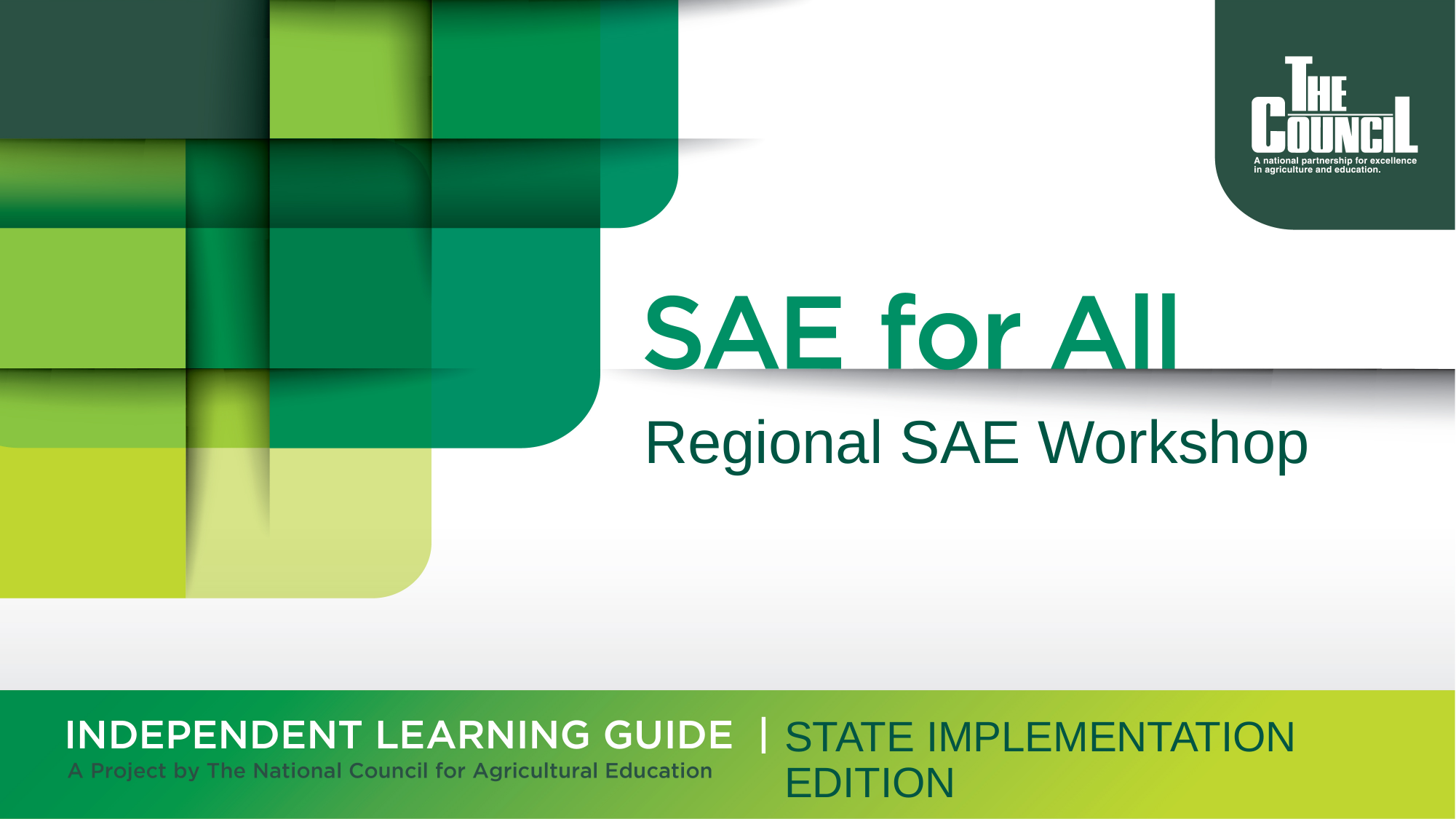

# Regional SAE Workshop
STATE IMPLEMENTATION EDITION